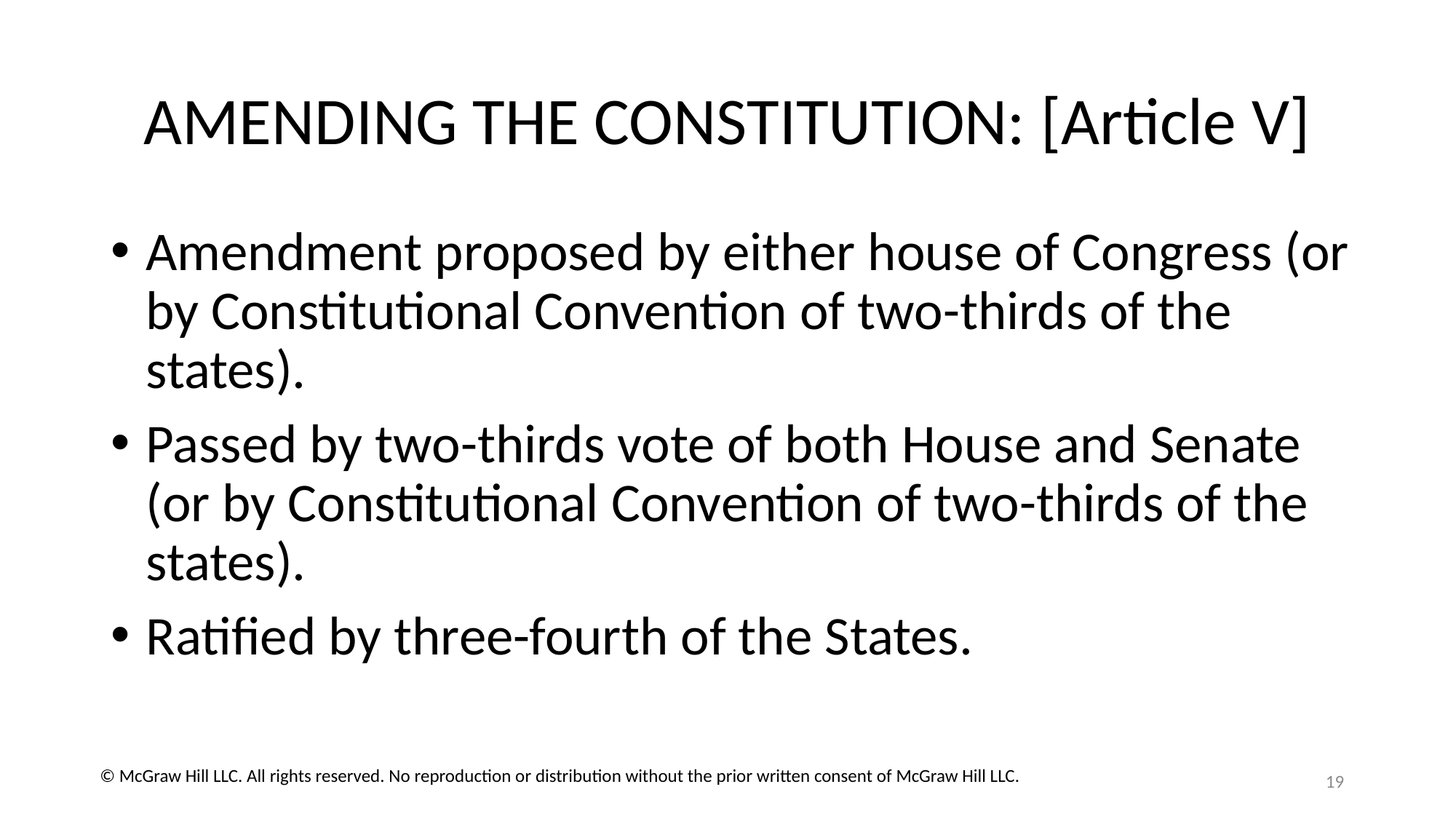

# AMENDING THE CONSTITUTION: [Article V]
Amendment proposed by either house of Congress (or by Constitutional Convention of two-thirds of the states).
Passed by two-thirds vote of both House and Senate (or by Constitutional Convention of two-thirds of the states).
Ratified by three-fourth of the States.
19